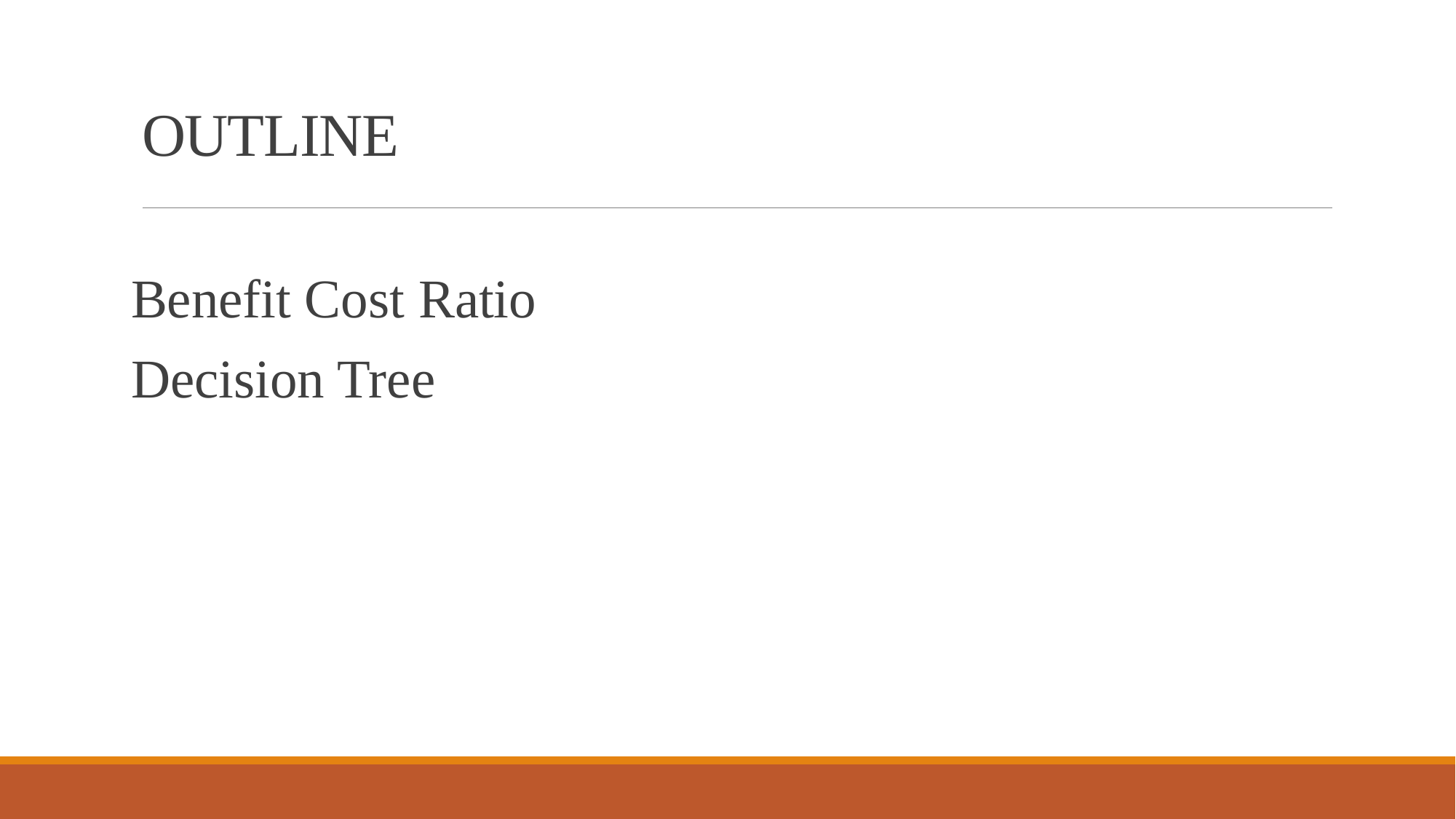

# OUTLINE
Benefit Cost Ratio
Decision Tree